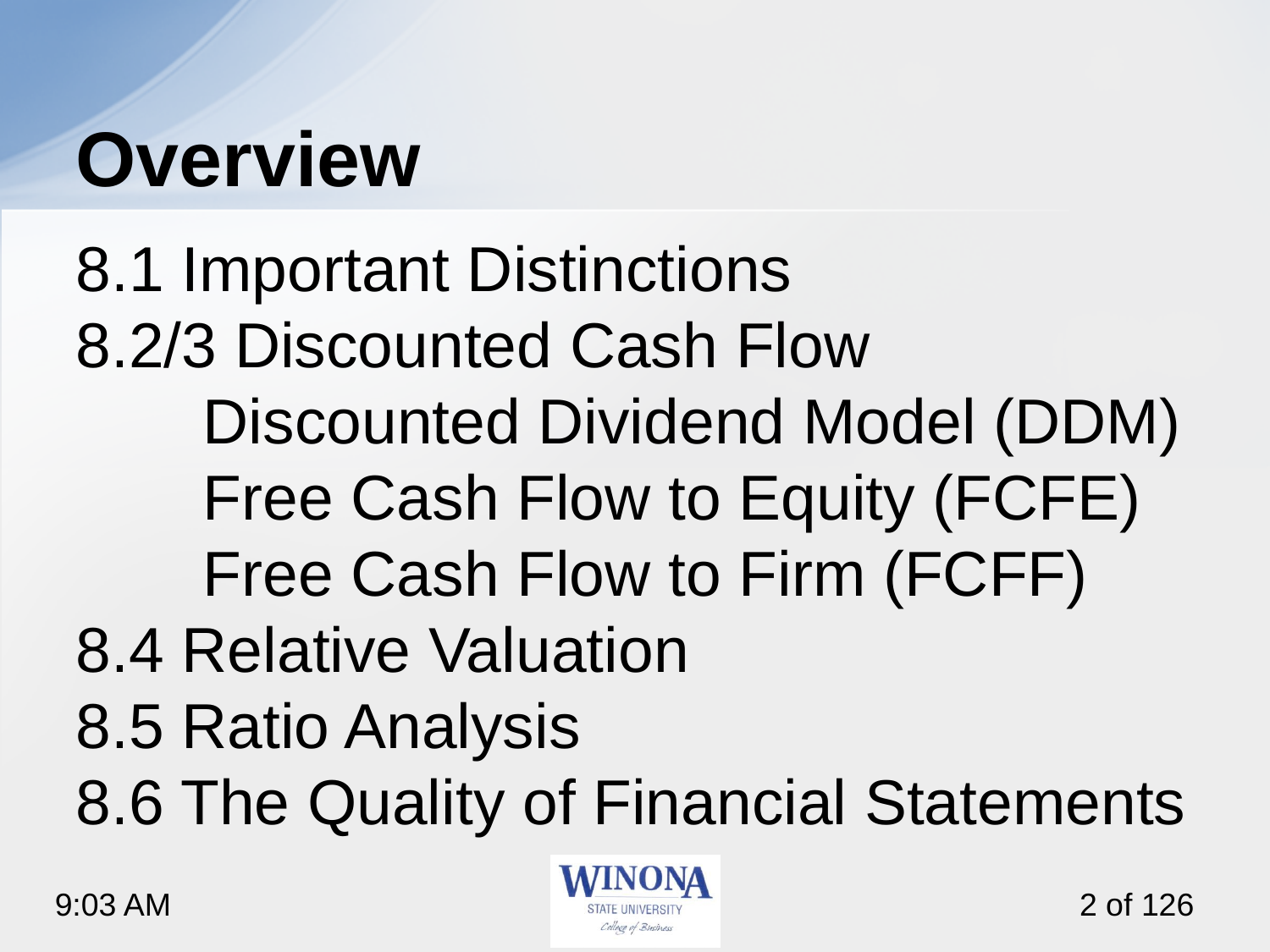

# Overview
8.1 Important Distinctions
8.2/3 Discounted Cash Flow
	Discounted Dividend Model (DDM)
	Free Cash Flow to Equity (FCFE)
	Free Cash Flow to Firm (FCFF)
8.4 Relative Valuation
8.5 Ratio Analysis
8.6 The Quality of Financial Statements